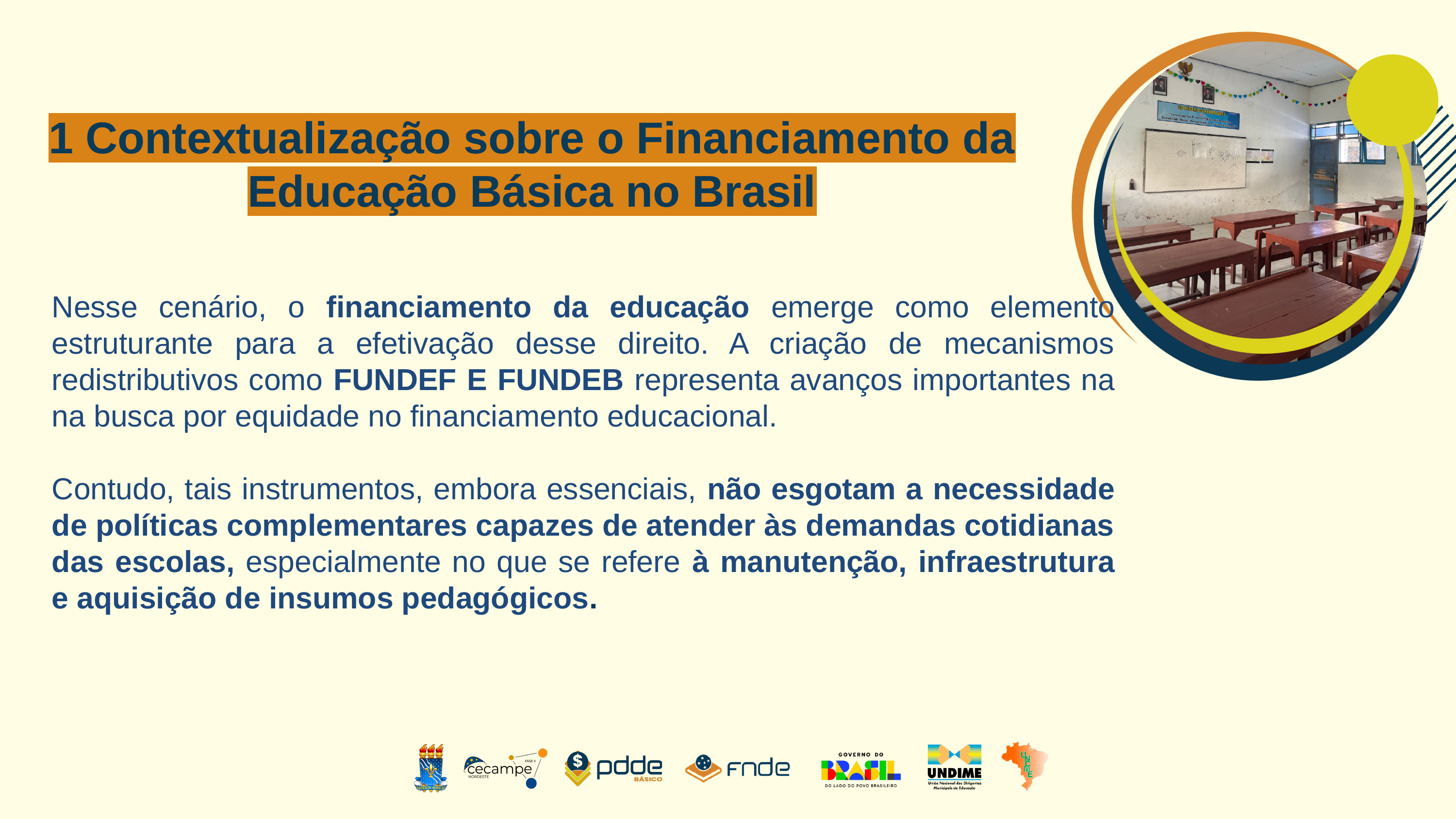

1 Contextualização sobre o Financiamento da Educação Básica no Brasil
1 CONTEXTUALIZAÇÃO SOBRE O FINANCIAMENTO DA EDUCAÇÃO BÁSICA NO BRASIL
Nesse cenário, o financiamento da educação emerge como elemento estruturante para a efetivação desse direito. A criação de mecanismos redistributivos como FUNDEF E FUNDEB representa avanços importantes na na busca por equidade no financiamento educacional.

Contudo, tais instrumentos, embora essenciais, não esgotam a necessidade de políticas complementares capazes de atender às demandas cotidianas das escolas, especialmente no que se refere à manutenção, infraestrutura e aquisição de insumos pedagógicos.